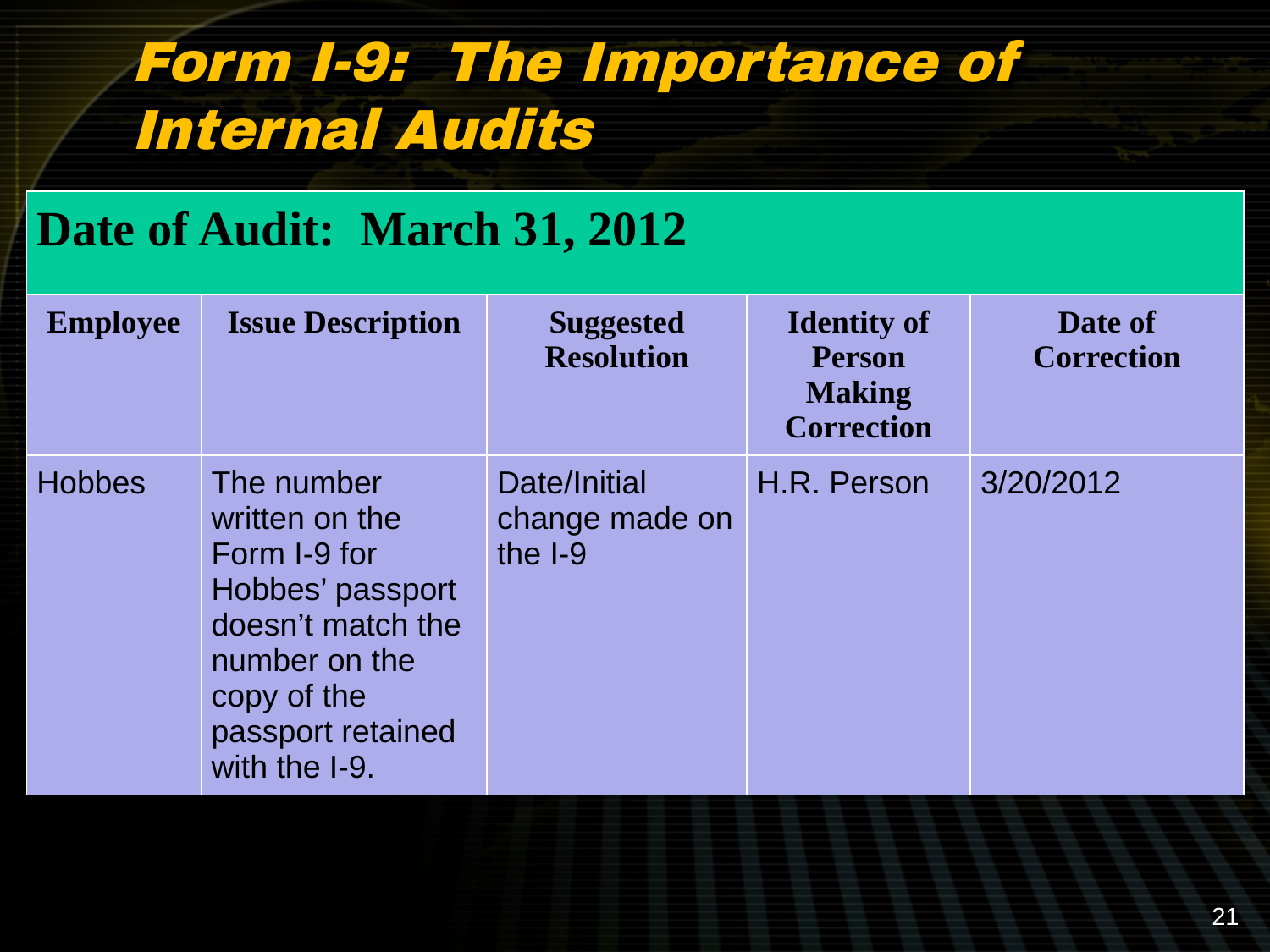

# Form I-9:  The Importance of Internal Audits
| Date of Audit: March 31, 2012 |  |  |  |  |
| --- | --- | --- | --- | --- |
| Employee | Issue Description | Suggested Resolution | Identity of Person Making Correction | Date of Correction |
| Hobbes | The number written on the Form I-9 for Hobbes’ passport doesn’t match the number on the copy of the passport retained with the I-9. | Date/Initial change made on the I-9 | H.R. Person | 3/20/2012 |
21